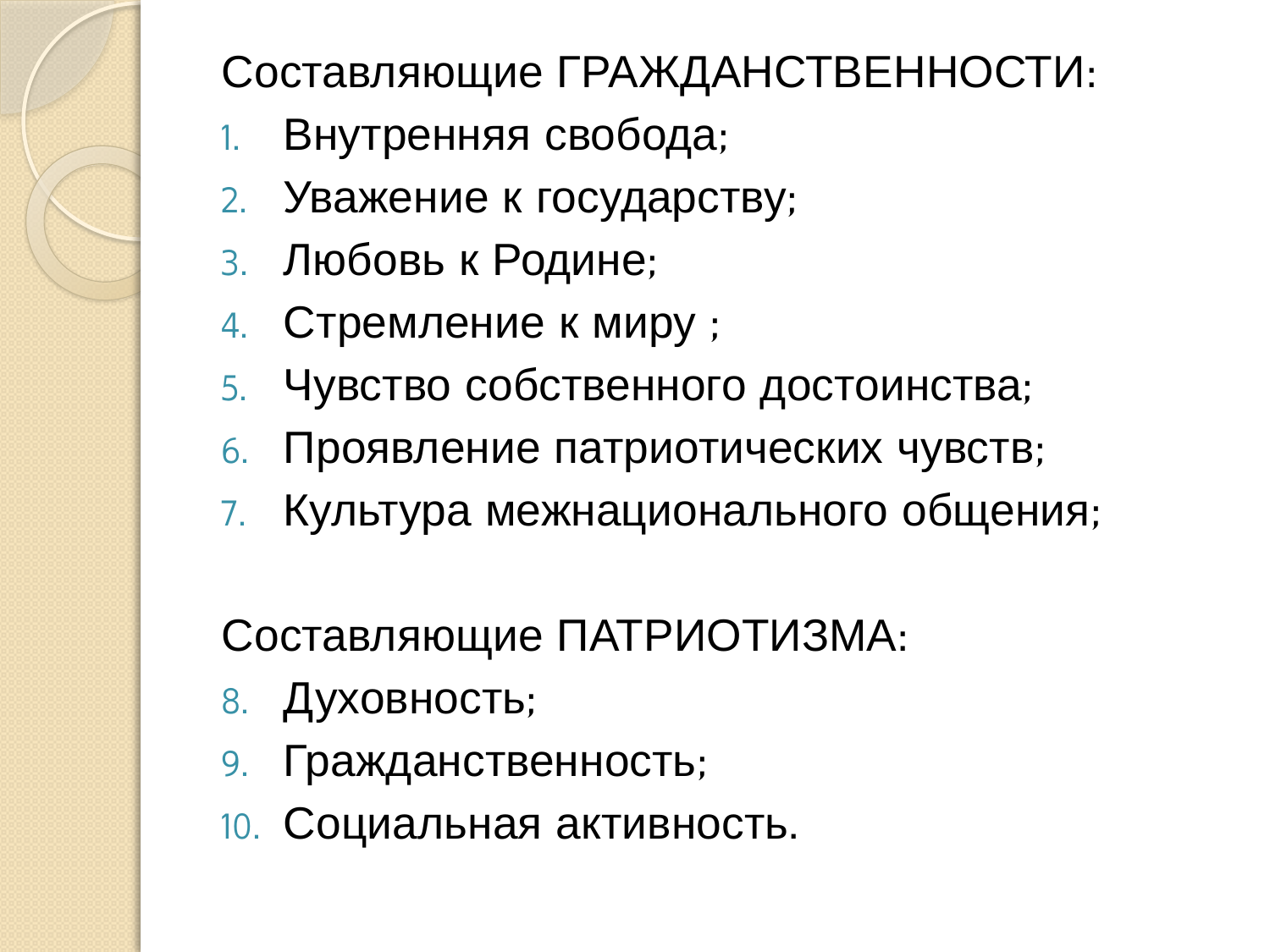

Составляющие ГРАЖДАНСТВЕННОСТИ:
Внутренняя свобода;
Уважение к государству;
Любовь к Родине;
Стремление к миру ;
Чувство собственного достоинства;
Проявление патриотических чувств;
Культура межнационального общения;

Составляющие ПАТРИОТИЗМА:
Духовность;
Гражданственность;
Социальная активность.